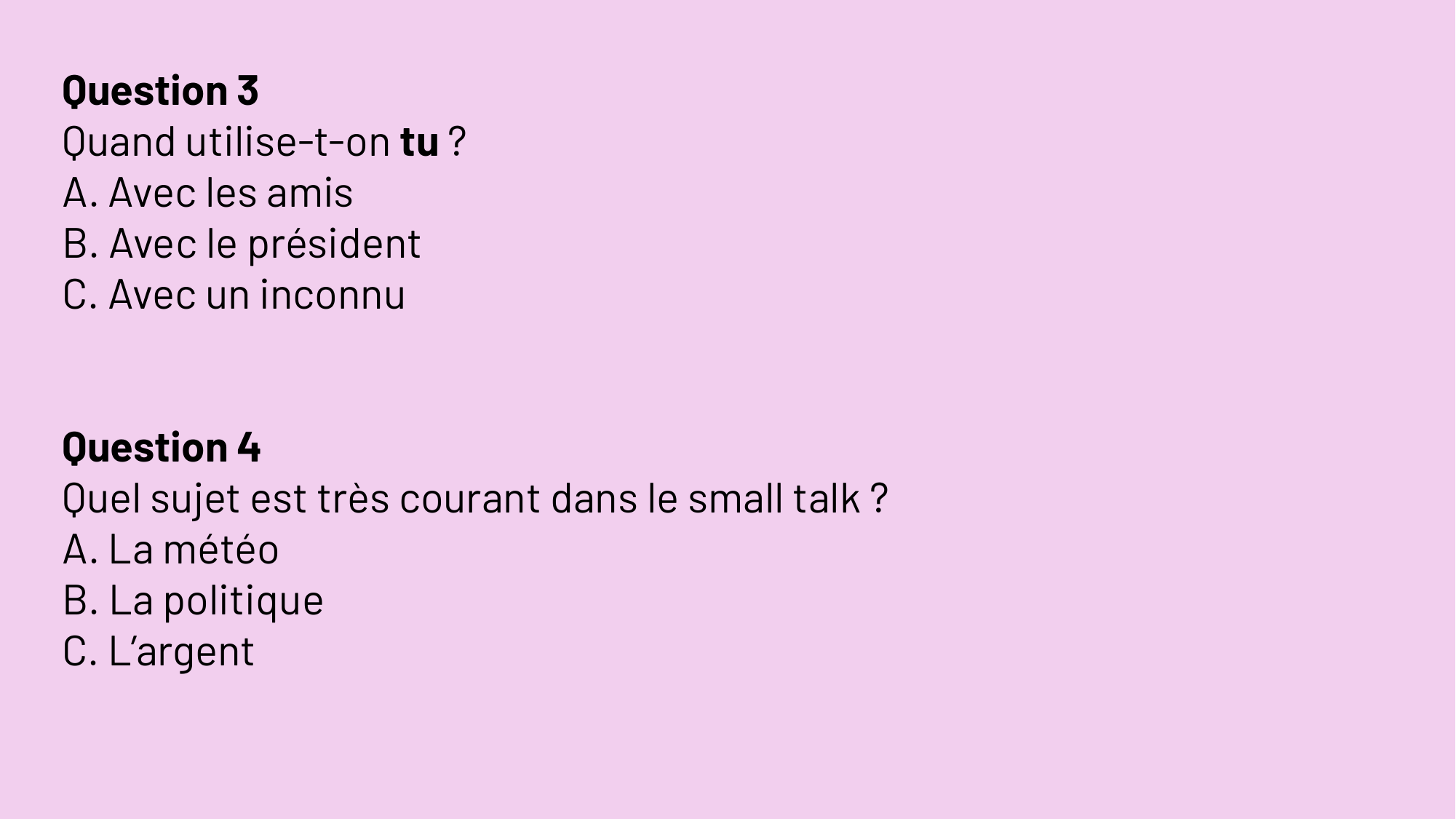

Question 3
Quand utilise-t-on tu ?
A. Avec les amis
B. Avec le président
C. Avec un inconnu

Question 4
Quel sujet est très courant dans le small talk ?
A. La météo
B. La politique
C. L’argent